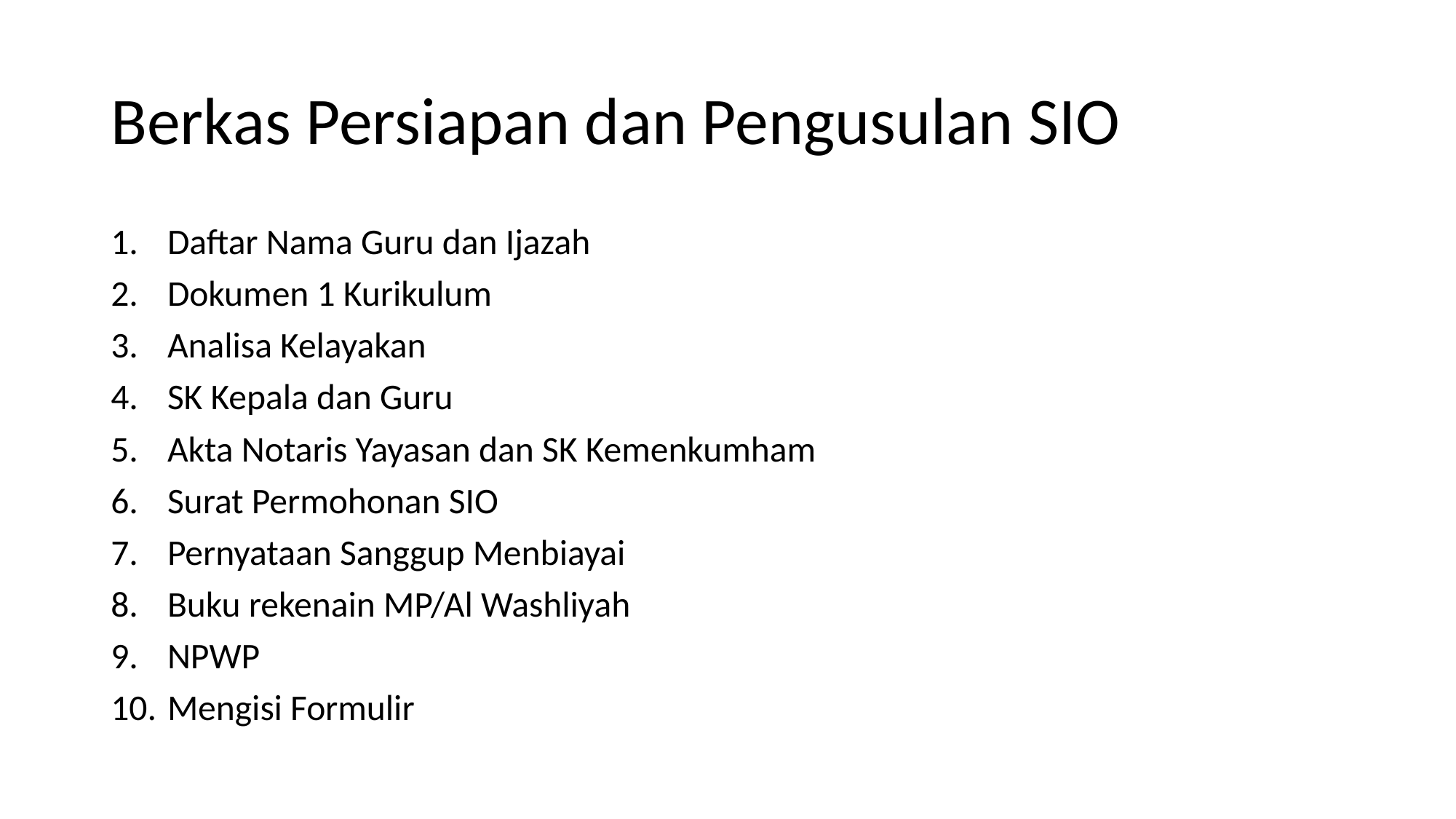

# Berkas Persiapan dan Pengusulan SIO
Daftar Nama Guru dan Ijazah
Dokumen 1 Kurikulum
Analisa Kelayakan
SK Kepala dan Guru
Akta Notaris Yayasan dan SK Kemenkumham
Surat Permohonan SIO
Pernyataan Sanggup Menbiayai
Buku rekenain MP/Al Washliyah
NPWP
Mengisi Formulir